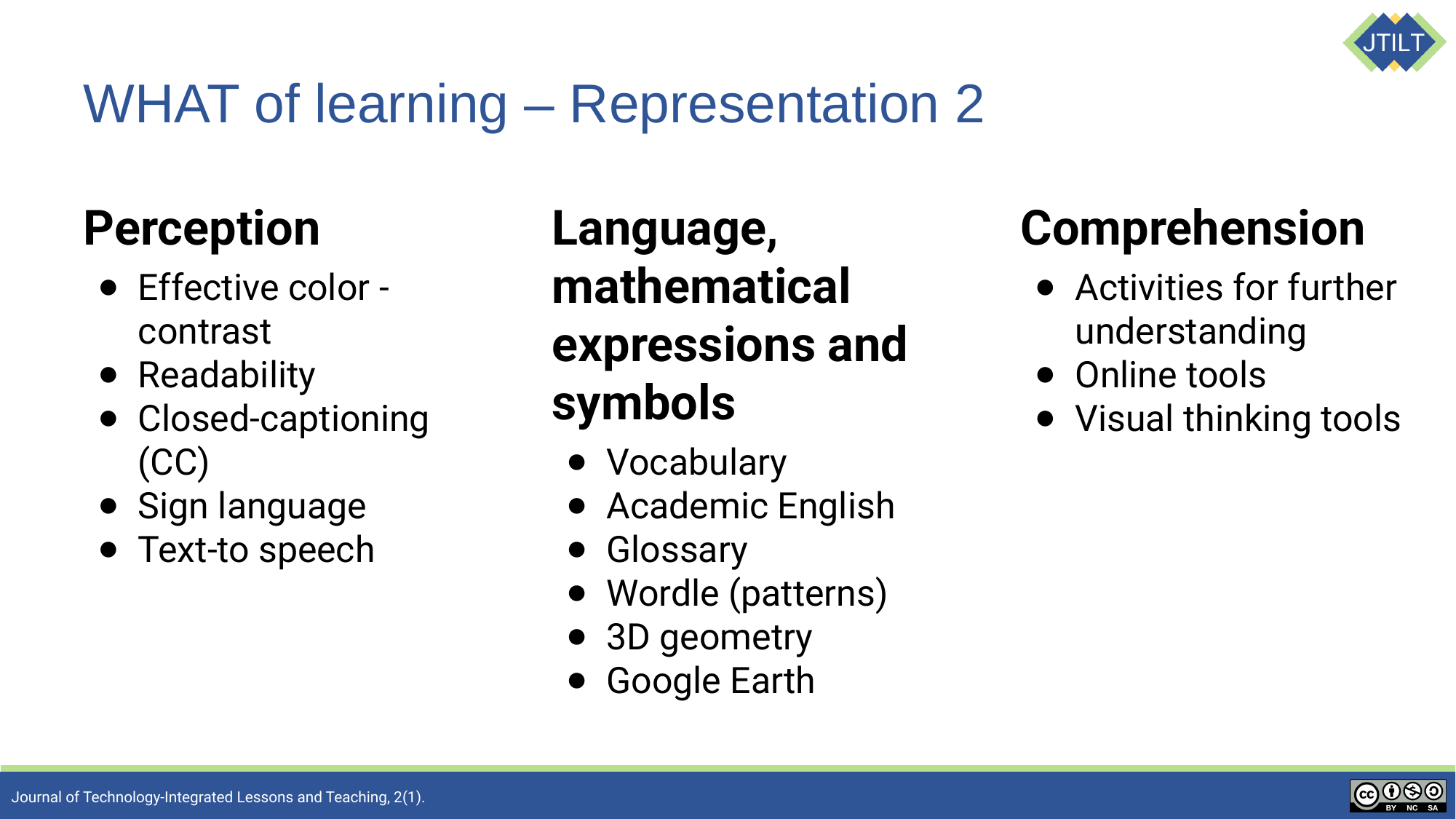

# WHAT of learning – Representation 2
Perception
Effective color - contrast
Readability
Closed-captioning (CC)
Sign language
Text-to speech

Language, mathematical expressions and symbols
Vocabulary
Academic English
Glossary
Wordle (patterns)
3D geometry
Google Earth

Comprehension
Activities for further understanding
Online tools
Visual thinking tools